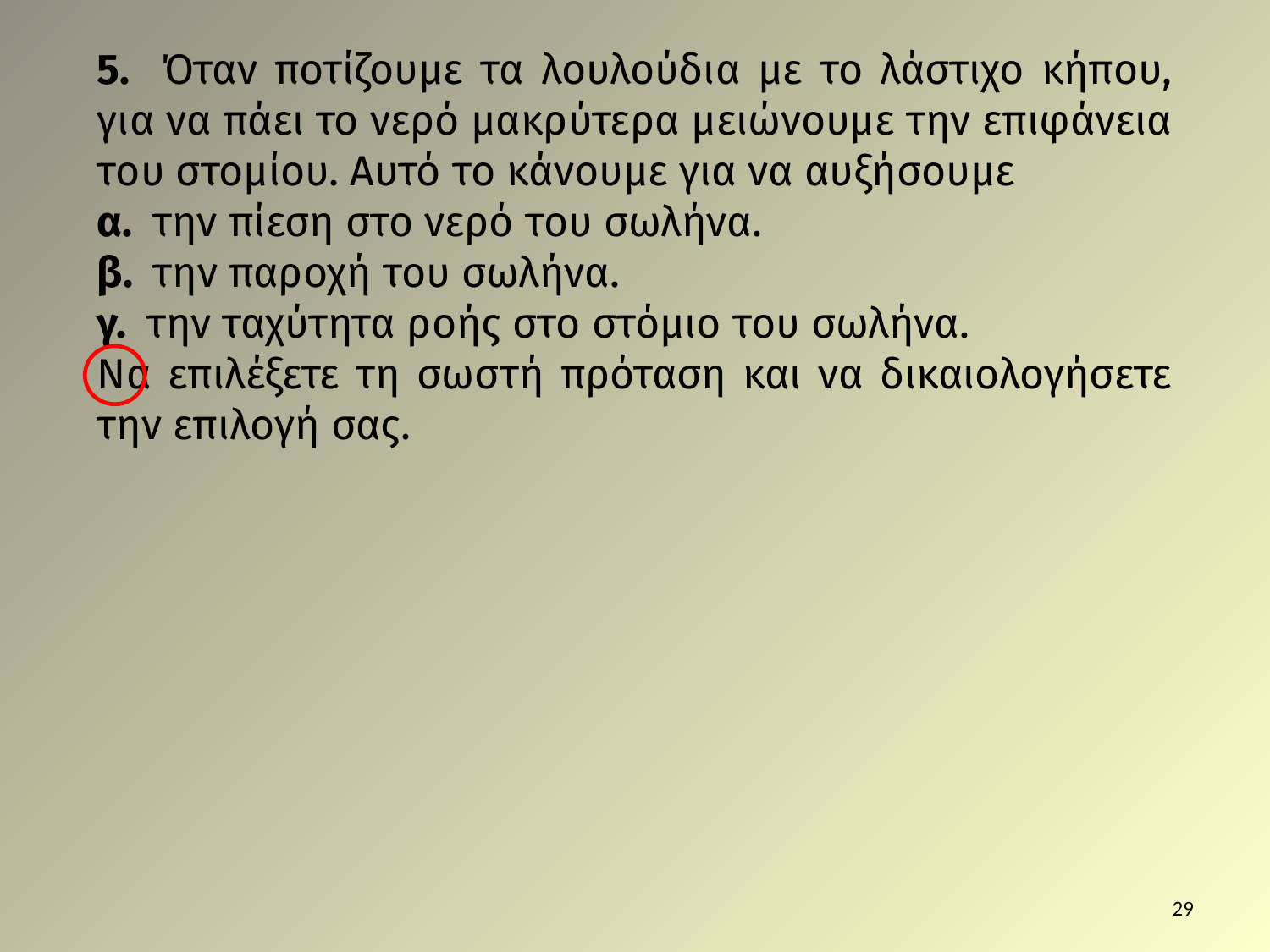

5.  Όταν ποτίζουμε τα λουλούδια με το λάστιχο κήπου, για να πάει το νερό μακρύτερα μειώνουμε την επιφάνεια του στομίου. Αυτό το κάνουμε για να αυξήσουμε
α.  την πίεση στο νερό του σωλήνα.
β.  την παροχή του σωλήνα.
γ.  την ταχύτητα ροής στο στόμιο του σωλήνα.
Να επιλέξετε τη σωστή πρόταση και να δικαιολογήσετε την επιλογή σας.

29